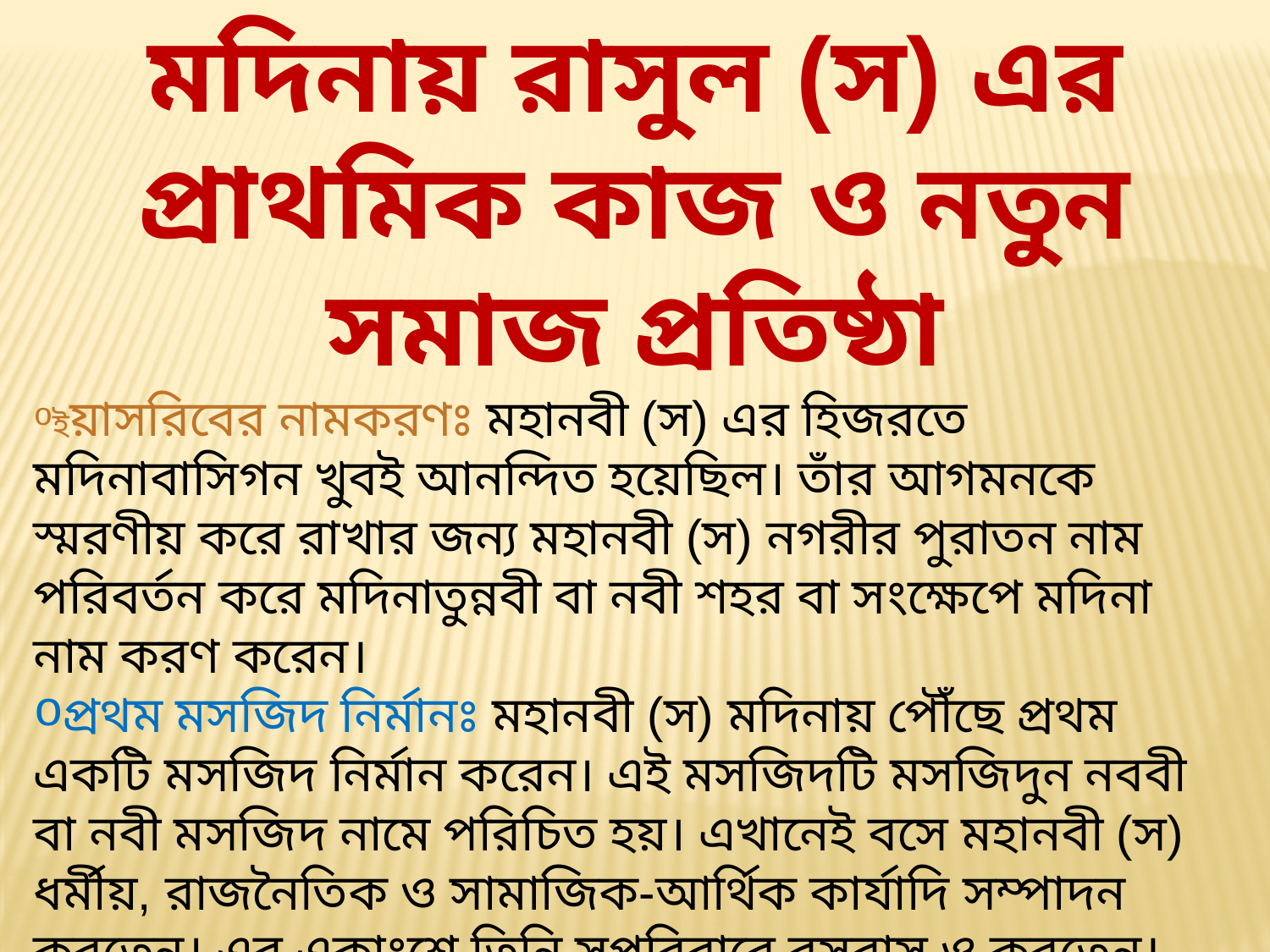

মদিনায় রাসুল (স) এর প্রাথমিক কাজ ও নতুন সমাজ প্রতিষ্ঠা
ইয়াসরিবের নামকরণঃ মহানবী (স) এর হিজরতে মদিনাবাসিগন খুবই আনন্দিত হয়েছিল। তাঁর আগমনকে স্মরণীয় করে রাখার জন্য মহানবী (স) নগরীর পুরাতন নাম পরিবর্তন করে মদিনাতুন্নবী বা নবী শহর বা সংক্ষেপে মদিনা নাম করণ করেন।
প্রথম মসজিদ নির্মানঃ মহানবী (স) মদিনায় পৌঁছে প্রথম একটি মসজিদ নির্মান করেন। এই মসজিদটি মসজিদুন নববী বা নবী মসজিদ নামে পরিচিত হয়। এখানেই বসে মহানবী (স) ধর্মীয়, রাজনৈতিক ও সামাজিক-আর্থিক কার্যাদি সম্পাদন করতেন। এর একাংশে তিনি সপরিবারে বসবাস ও করতেন।
আদর্শের পরিবর্তনঃমহানবী (স) মদিনায় আসার পর সকল জাতীর সমন্নয়ে একটি নতুন সমাজ ব্যবস্থা প্রতিষ্ঠা করেন। সকলের মধ্যে হানা-হানি দুরিভূত করে সমাজে শান্তি-শৃংখলা ফিরিয়ে আনেন। মদিনার সমাজে এই অচিন্তনীয় পরিবর্তন এসেছিল শুধুমাত্র মহানবী (স) এর আদর্শ এবং তাঁর আদর্শিক পরিবর্তনের সুবাদে।